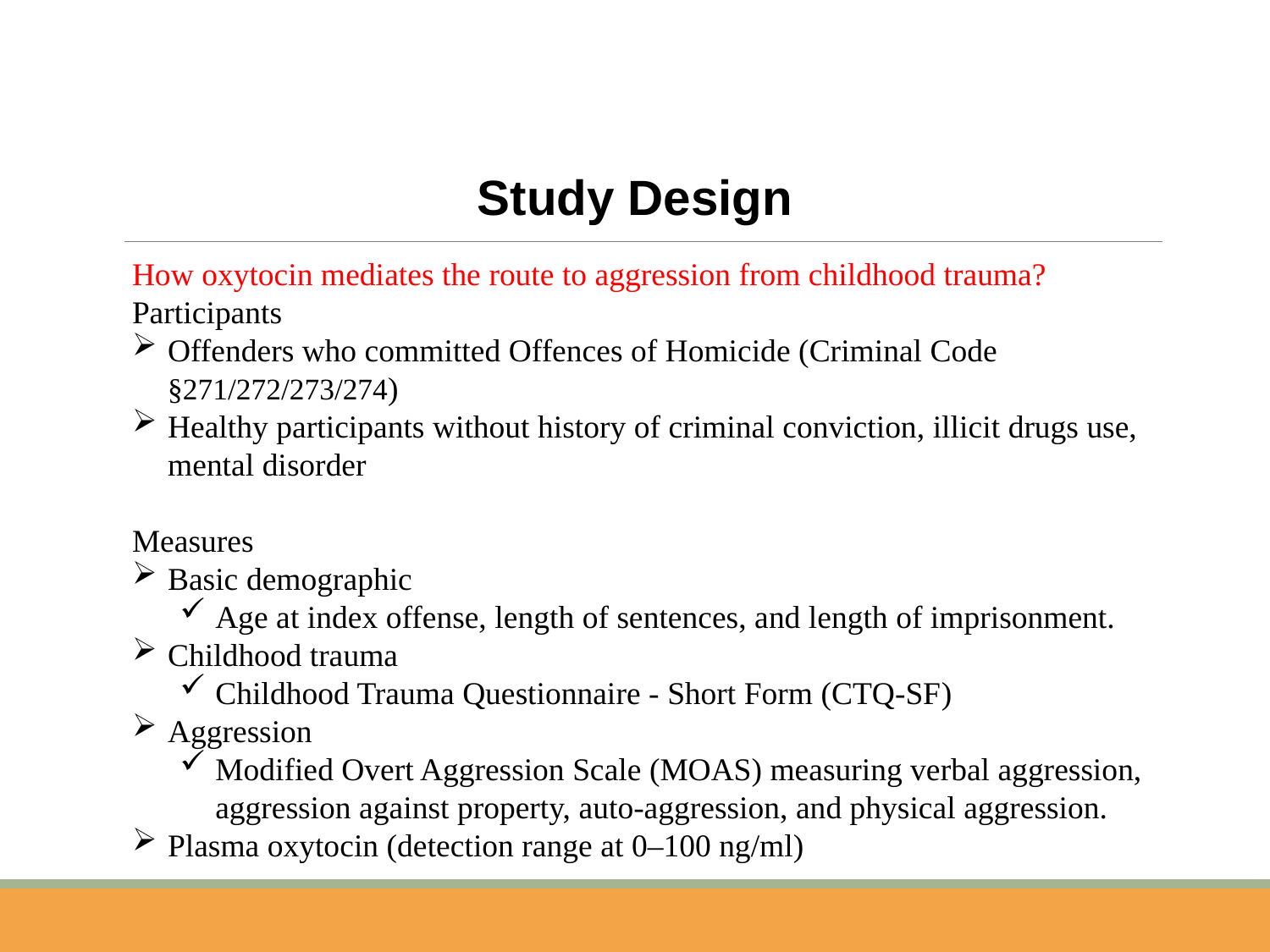

Study Design
How oxytocin mediates the route to aggression from childhood trauma?
Participants
Offenders who committed Offences of Homicide (Criminal Code §271/272/273/274)
Healthy participants without history of criminal conviction, illicit drugs use, mental disorder

Measures
Basic demographic
Age at index offense, length of sentences, and length of imprisonment.
Childhood trauma
Childhood Trauma Questionnaire - Short Form (CTQ-SF)
Aggression
Modified Overt Aggression Scale (MOAS) measuring verbal aggression, aggression against property, auto-aggression, and physical aggression.
Plasma oxytocin (detection range at 0–100 ng/ml)